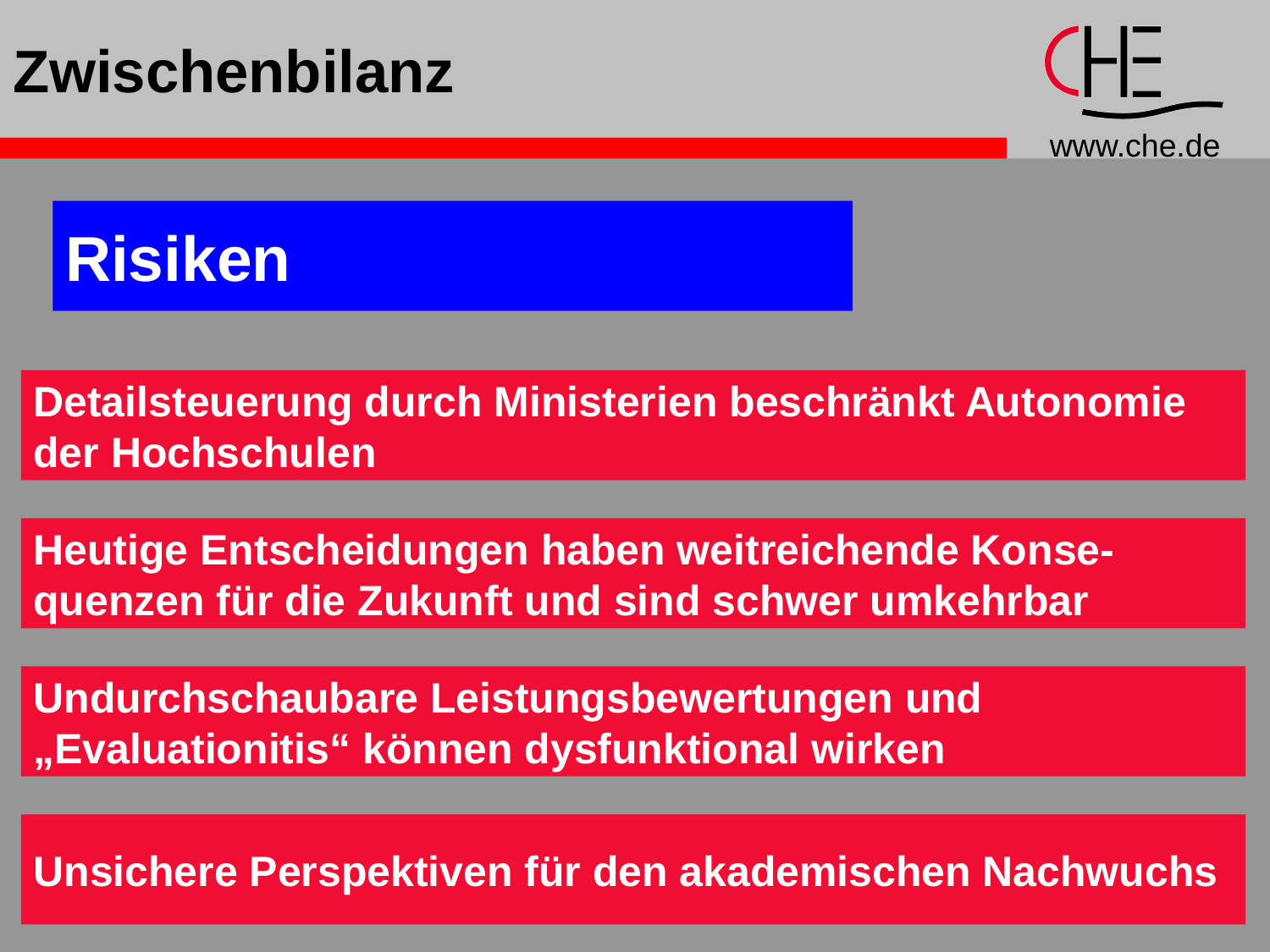

# Zwischenbilanz
Risiken
Detailsteuerung durch Ministerien beschränkt Autonomie
der Hochschulen
Heutige Entscheidungen haben weitreichende Konse-
quenzen für die Zukunft und sind schwer umkehrbar
Undurchschaubare Leistungsbewertungen und
„Evaluationitis“ können dysfunktional wirken
Unsichere Perspektiven für den akademischen Nachwuchs
19